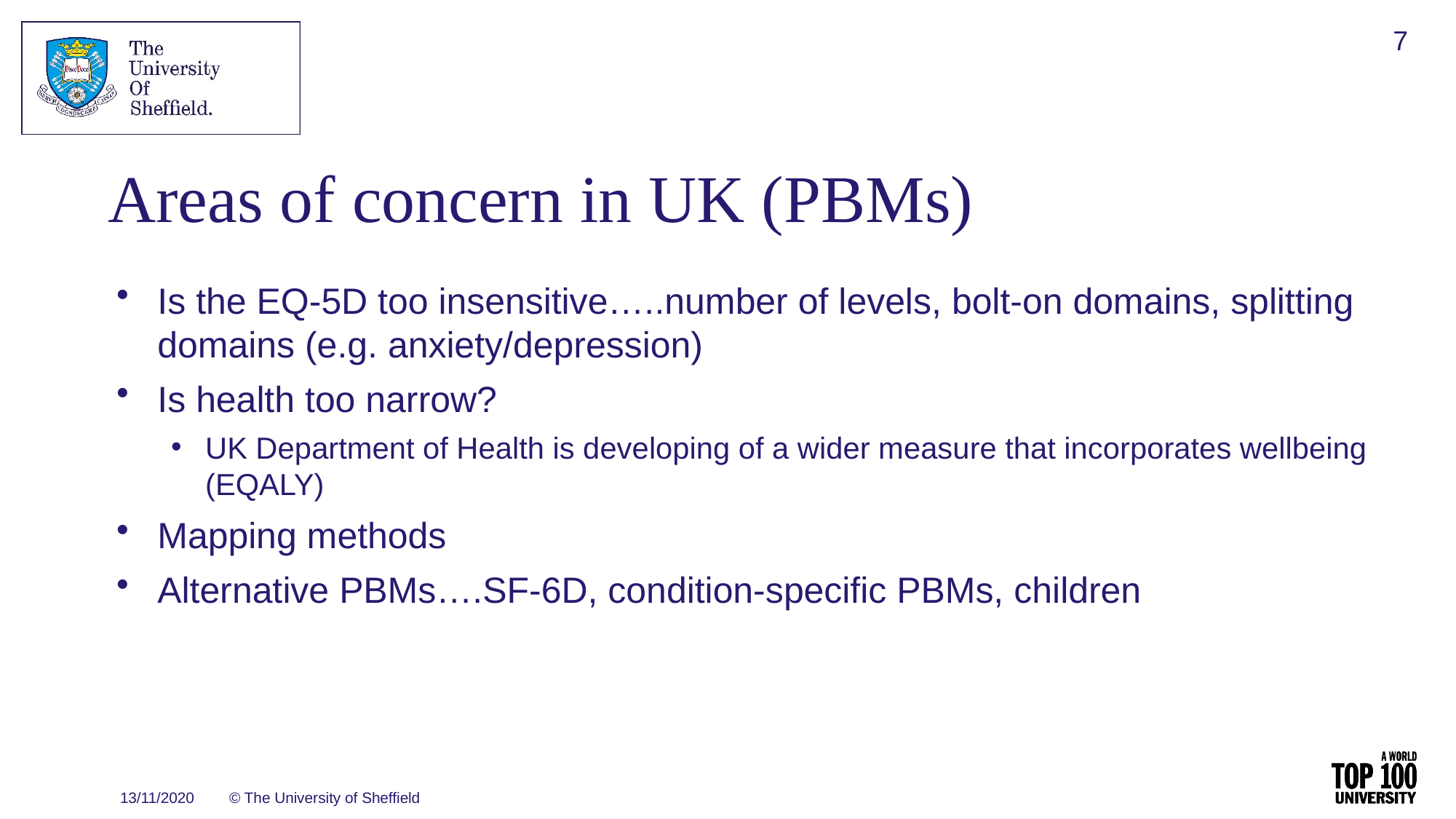

7
# Areas of concern in UK (PBMs)
Is the EQ-5D too insensitive…..number of levels, bolt-on domains, splitting domains (e.g. anxiety/depression)
Is health too narrow?
UK Department of Health is developing of a wider measure that incorporates wellbeing (EQALY)
Mapping methods
Alternative PBMs….SF-6D, condition-specific PBMs, children

13/11/2020
© The University of Sheffield